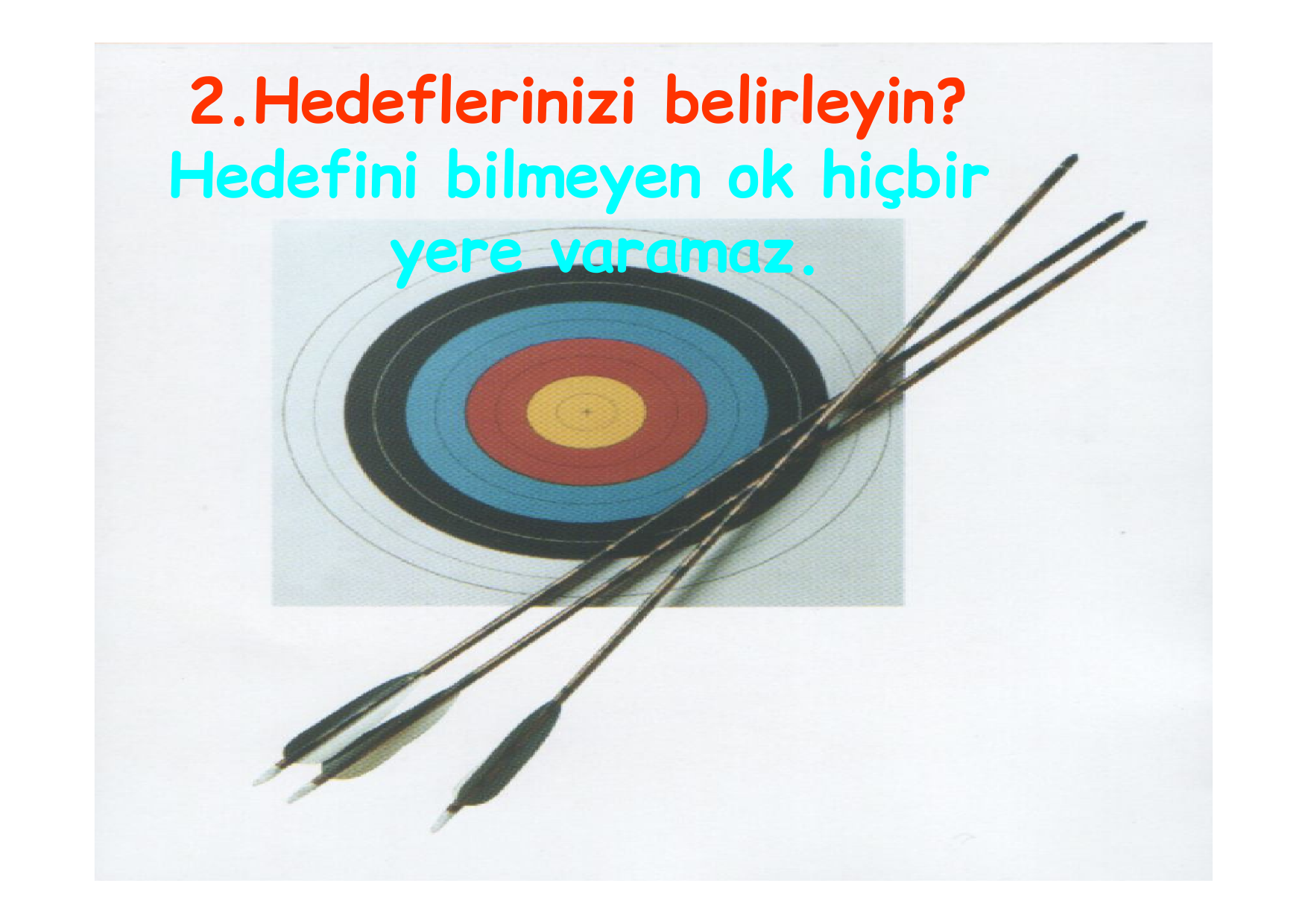

# 2.Hedeflerinizi belirleyin?
Hedefini bilmeyen ok hiçbir  yere varamaz.